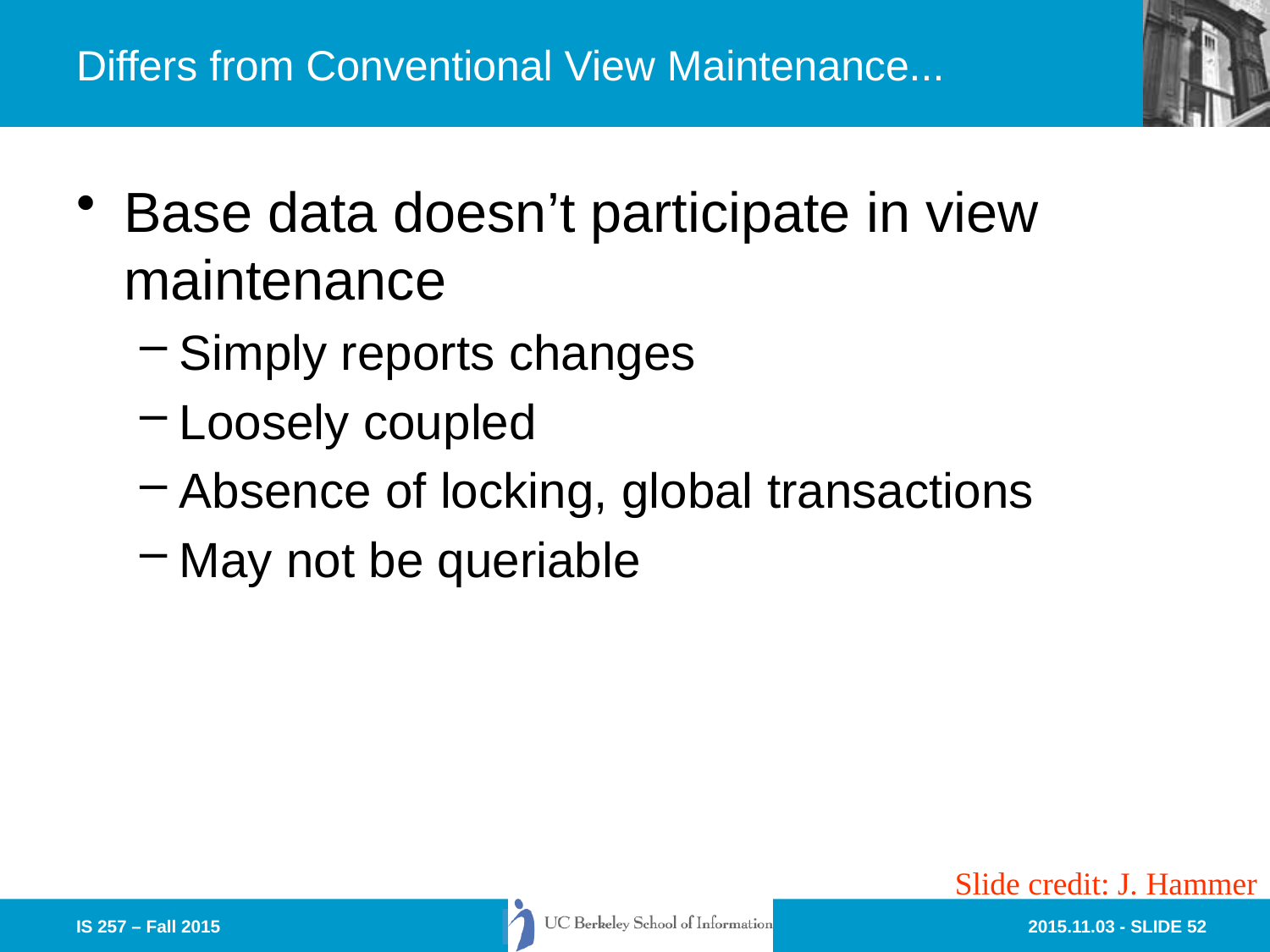

# Differs from Conventional View Maintenance...
Base data doesn’t participate in view maintenance
Simply reports changes
Loosely coupled
Absence of locking, global transactions
May not be queriable
Slide credit: J. Hammer
IS 257 – Fall 2015